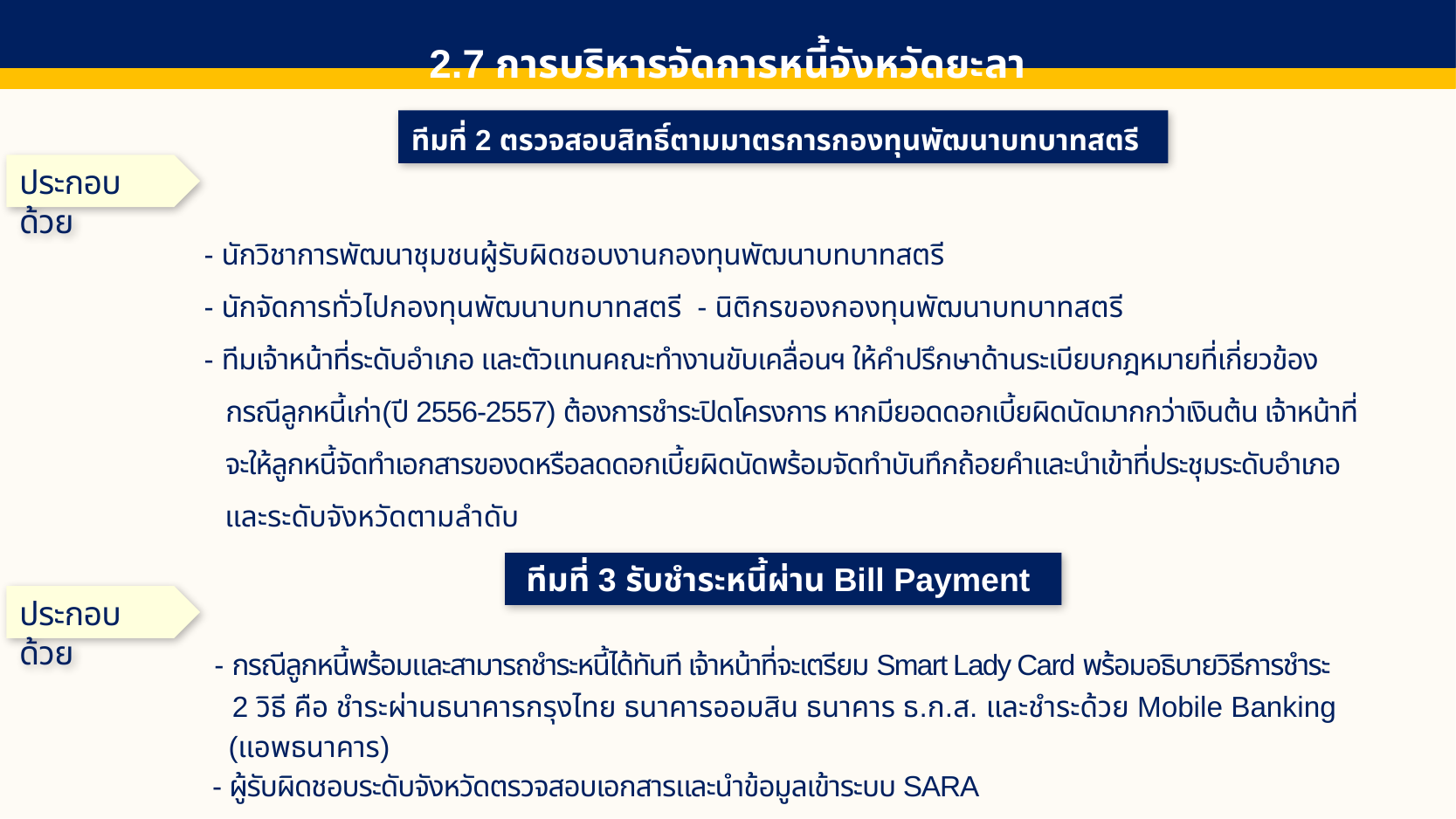

2.7 การบริหารจัดการหนี้จังหวัดยะลา

ทีมที่ 2 ตรวจสอบสิทธิ์ตามมาตรการกองทุนพัฒนาบทบาทสตรี
ประกอบด้วย
- นักวิชาการพัฒนาชุมชนผู้รับผิดชอบงานกองทุนพัฒนาบทบาทสตรี
- นักจัดการทั่วไปกองทุนพัฒนาบทบาทสตรี  - นิติกรของกองทุนพัฒนาบทบาทสตรี
- ทีมเจ้าหน้าที่ระดับอำเภอ และตัวแทนคณะทำงานขับเคลื่อนฯ ให้คำปรึกษาด้านระเบียบกฎหมายที่เกี่ยวข้อง
   กรณีลูกหนี้เก่า(ปี 2556-2557) ต้องการชำระปิดโครงการ หากมียอดดอกเบี้ยผิดนัดมากกว่าเงินต้น เจ้าหน้าที่
   จะให้ลูกหนี้จัดทำเอกสารของดหรือลดดอกเบี้ยผิดนัดพร้อมจัดทำบันทึกถ้อยคำและนำเข้าที่ประชุมระดับอำเภอ
   และระดับจังหวัดตามลำดับ
 ทีมที่ 3 รับชำระหนี้ผ่าน Bill Payment
ประกอบด้วย
 - กรณีลูกหนี้พร้อมและสามารถชำระหนี้ได้ทันที เจ้าหน้าที่จะเตรียม Smart Lady Card พร้อมอธิบายวิธีการชำระ
    2 วิธี คือ ชำระผ่านธนาคารกรุงไทย ธนาคารออมสิน ธนาคาร ธ.ก.ส. และชำระด้วย Mobile Banking
   (แอพธนาคาร)
 - ผู้รับผิดชอบระดับจังหวัดตรวจสอบเอกสารและนำข้อมูลเข้าระบบ SARA